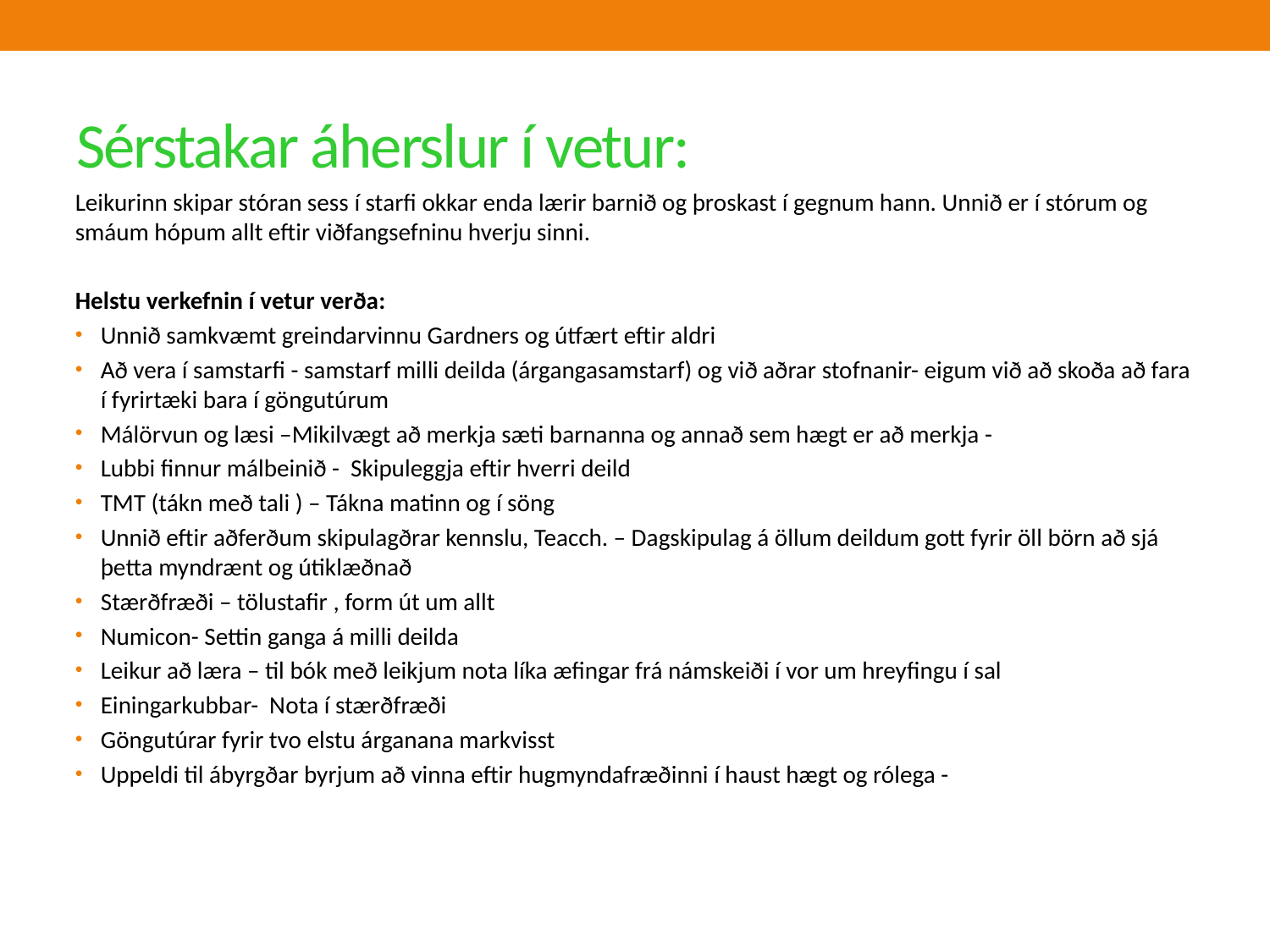

# Sérstakar áherslur í vetur:
Leikurinn skipar stóran sess í starfi okkar enda lærir barnið og þroskast í gegnum hann. Unnið er í stórum og smáum hópum allt eftir viðfangsefninu hverju sinni.

Helstu verkefnin í vetur verða:
Unnið samkvæmt greindarvinnu Gardners og útfært eftir aldri
Að vera í samstarfi - samstarf milli deilda (árgangasamstarf) og við aðrar stofnanir- eigum við að skoða að fara í fyrirtæki bara í göngutúrum
Málörvun og læsi –Mikilvægt að merkja sæti barnanna og annað sem hægt er að merkja -
Lubbi finnur málbeinið -  Skipuleggja eftir hverri deild
TMT (tákn með tali ) – Tákna matinn og í söng
Unnið eftir aðferðum skipulagðrar kennslu, Teacch. – Dagskipulag á öllum deildum gott fyrir öll börn að sjá þetta myndrænt og útiklæðnað
Stærðfræði – tölustafir , form út um allt
Numicon- Settin ganga á milli deilda
Leikur að læra – til bók með leikjum nota líka æfingar frá námskeiði í vor um hreyfingu í sal
Einingarkubbar-  Nota í stærðfræði
Göngutúrar fyrir tvo elstu árganana markvisst
Uppeldi til ábyrgðar byrjum að vinna eftir hugmyndafræðinni í haust hægt og rólega -